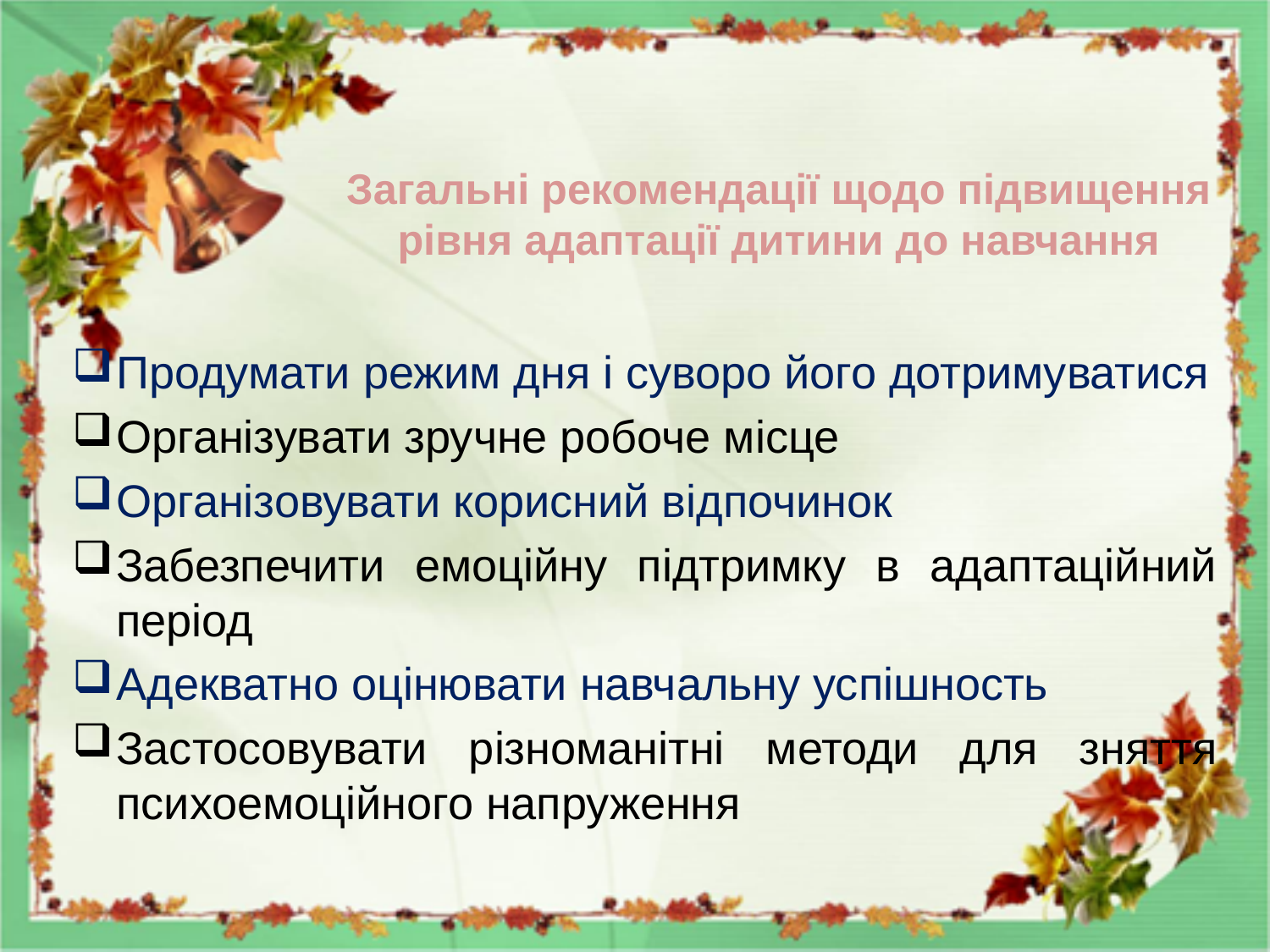

# Загальні рекомендації щодо підвищення рівня адаптації дитини до навчання
Продумати режим дня і суворо його дотримуватися
Організувати зручне робоче місце
Організовувати корисний відпочинок
Забезпечити емоційну підтримку в адаптаційний період
Адекватно оцінювати навчальну успішность
Застосовувати різноманітні методи для зняття психоемоційного напруження